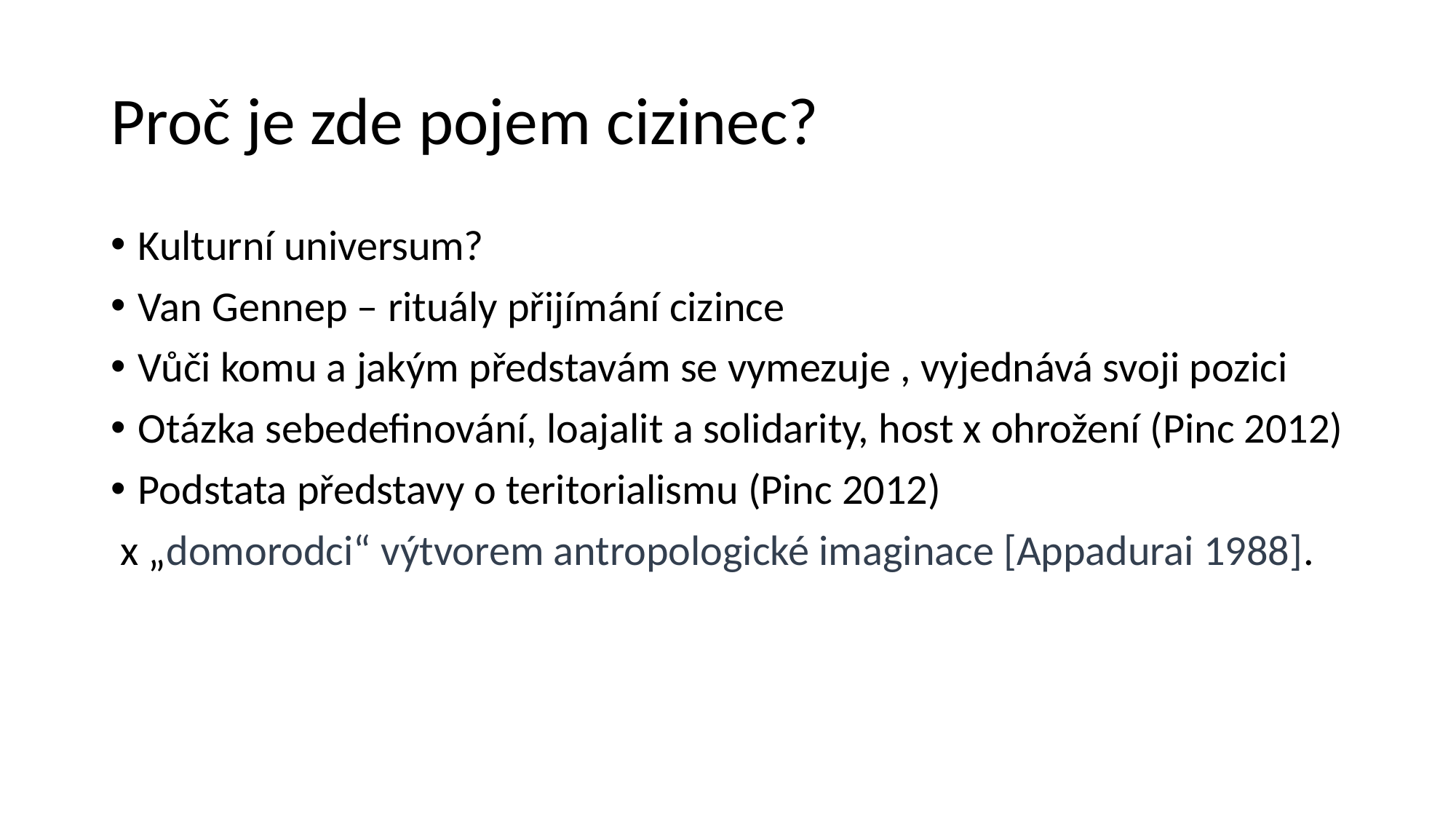

# Proč je zde pojem cizinec?
Kulturní universum?
Van Gennep – rituály přijímání cizince
Vůči komu a jakým představám se vymezuje , vyjednává svoji pozici
Otázka sebedefinování, loajalit a solidarity, host x ohrožení (Pinc 2012)
Podstata představy o teritorialismu (Pinc 2012)
 x „domorodci“ výtvorem antropologické imaginace [Appadurai 1988].